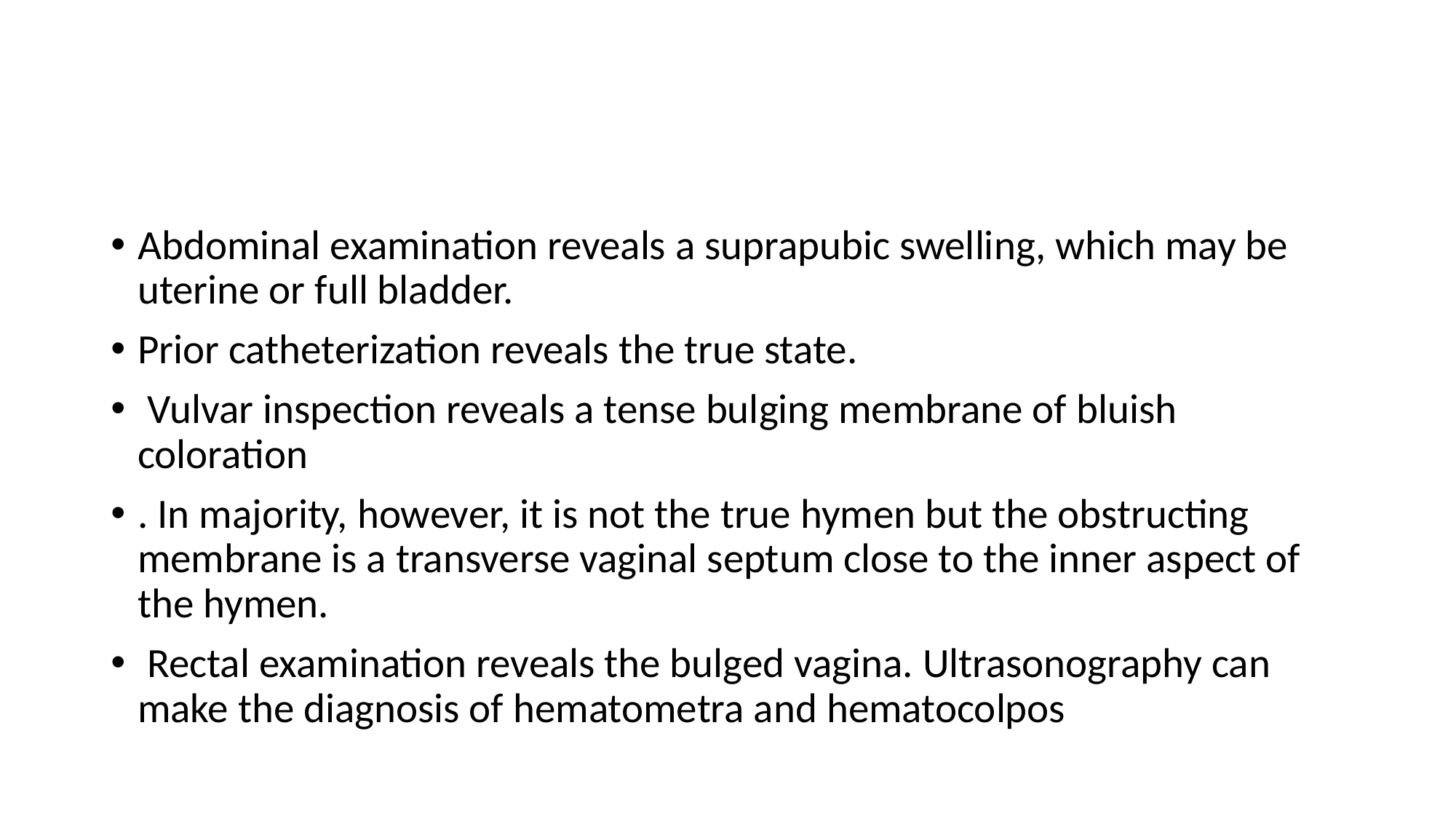

#
Abdominal examination reveals a suprapubic swelling, which may be uterine or full bladder.
Prior catheterization reveals the true state.
 Vulvar inspection reveals a tense bulging membrane of bluish coloration
. In majority, however, it is not the true hymen but the obstructing membrane is a transverse vaginal septum close to the inner aspect of the hymen.
 Rectal examination reveals the bulged vagina. Ultrasonography can make the diagnosis of hematometra and hematocolpos